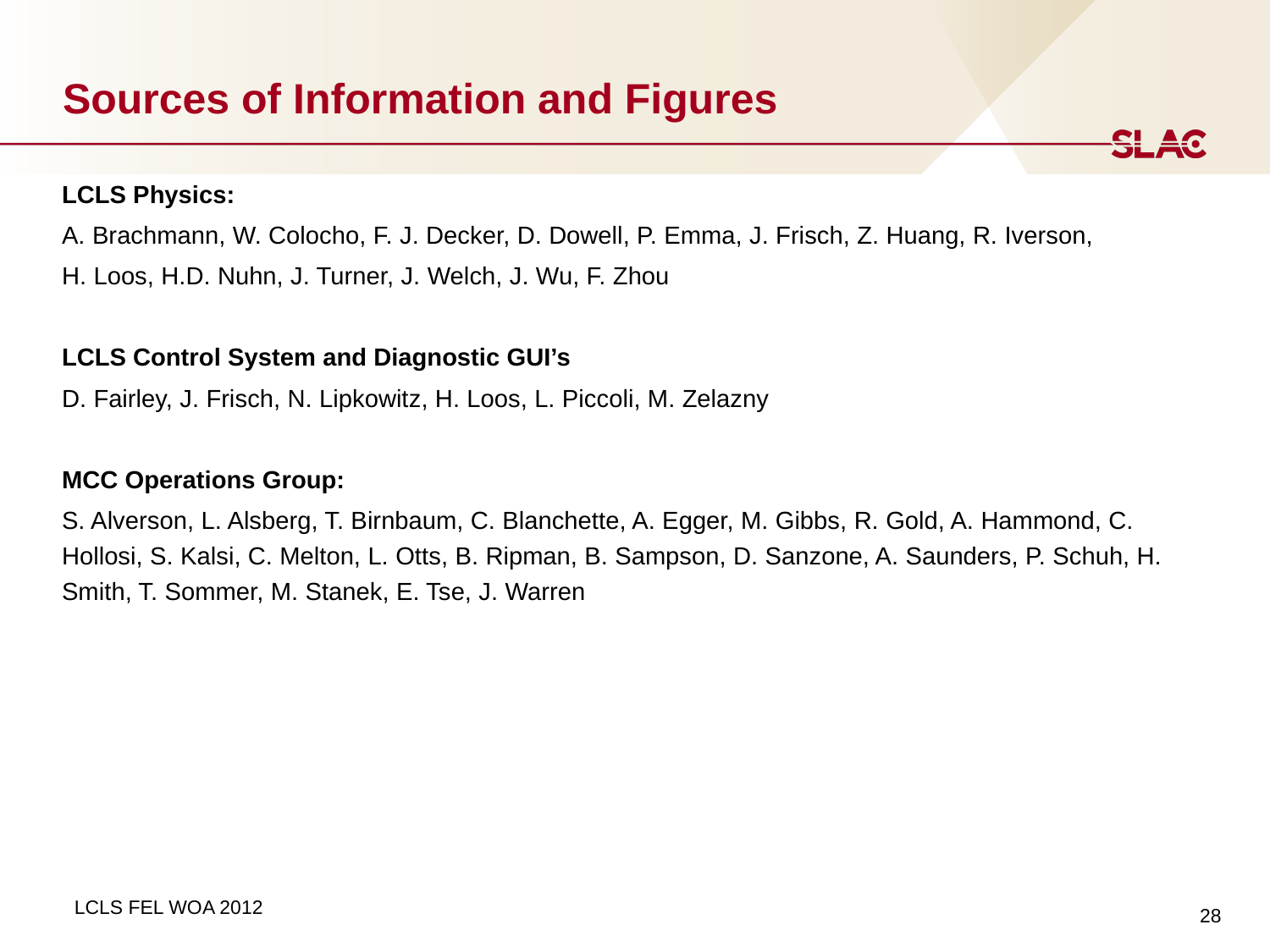

# Sources of Information and Figures
LCLS Physics:
A. Brachmann, W. Colocho, F. J. Decker, D. Dowell, P. Emma, J. Frisch, Z. Huang, R. Iverson,
H. Loos, H.D. Nuhn, J. Turner, J. Welch, J. Wu, F. Zhou

LCLS Control System and Diagnostic GUI’s
D. Fairley, J. Frisch, N. Lipkowitz, H. Loos, L. Piccoli, M. Zelazny

MCC Operations Group:
S. Alverson, L. Alsberg, T. Birnbaum, C. Blanchette, A. Egger, M. Gibbs, R. Gold, A. Hammond, C. Hollosi, S. Kalsi, C. Melton, L. Otts, B. Ripman, B. Sampson, D. Sanzone, A. Saunders, P. Schuh, H. Smith, T. Sommer, M. Stanek, E. Tse, J. Warren

28
LCLS FEL WOA 2012